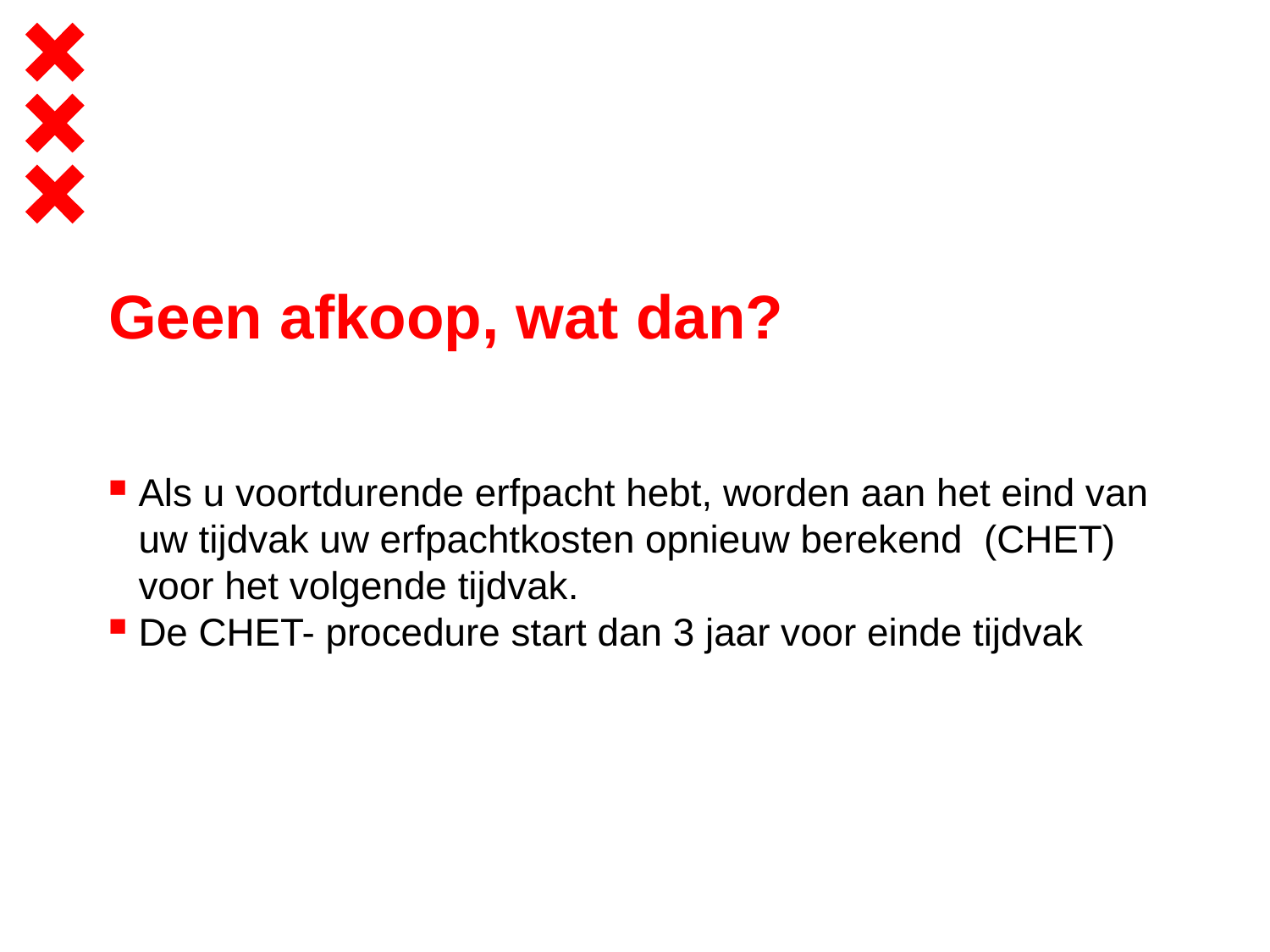

# Geen afkoop, wat dan?
Als u voortdurende erfpacht hebt, worden aan het eind van uw tijdvak uw erfpachtkosten opnieuw berekend  (CHET) voor het volgende tijdvak.
De CHET- procedure start dan 3 jaar voor einde tijdvak